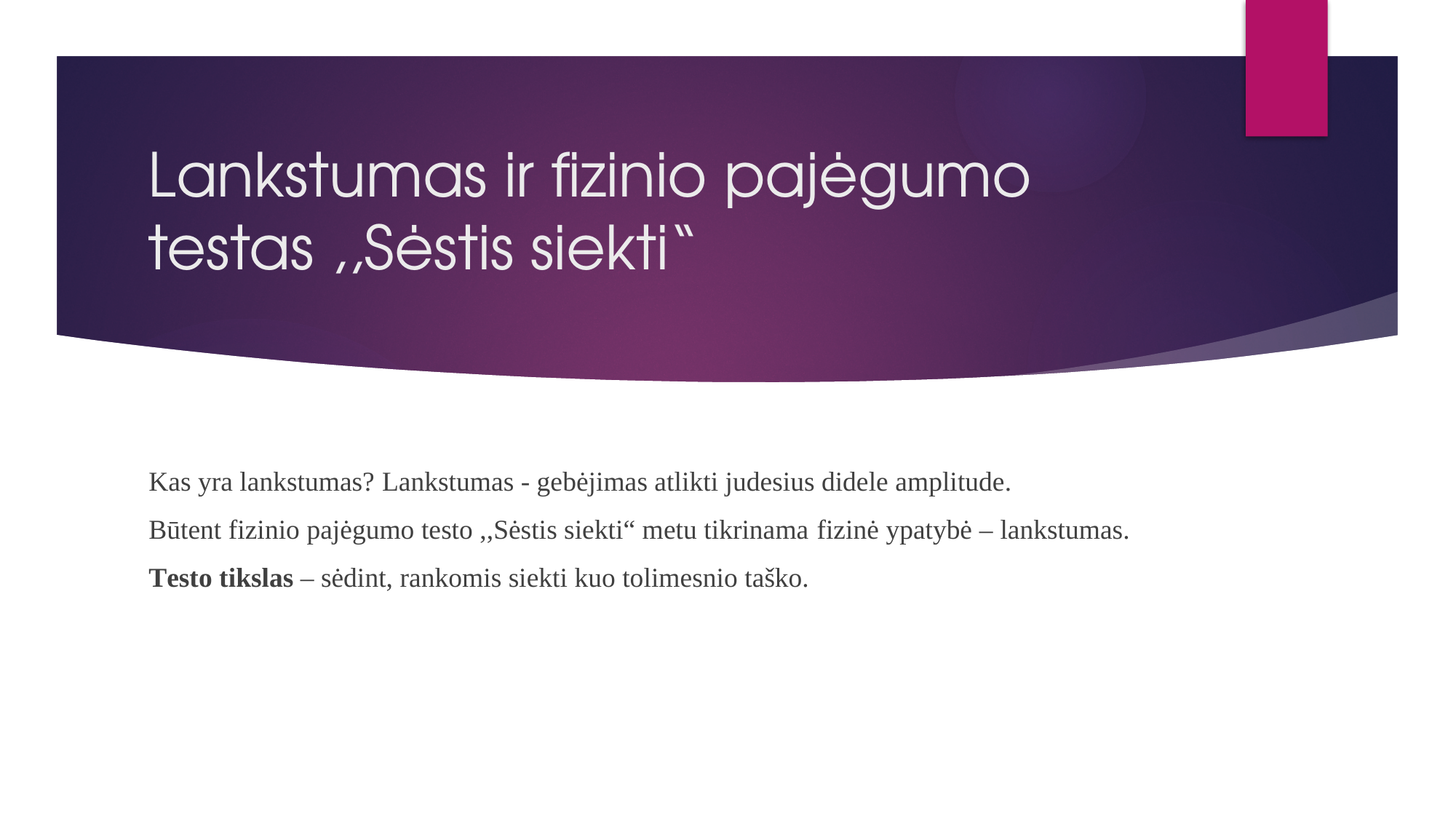

# Lankstumas ir fizinio pajėgumo testas ,,Sėstis siekti“
Kas yra lankstumas? Lankstumas - gebėjimas atlikti judesius didele amplitude.
Būtent fizinio pajėgumo testo ,,Sėstis siekti“ metu tikrinama fizinė ypatybė – lankstumas.
Testo tikslas – sėdint, rankomis siekti kuo tolimesnio taško.